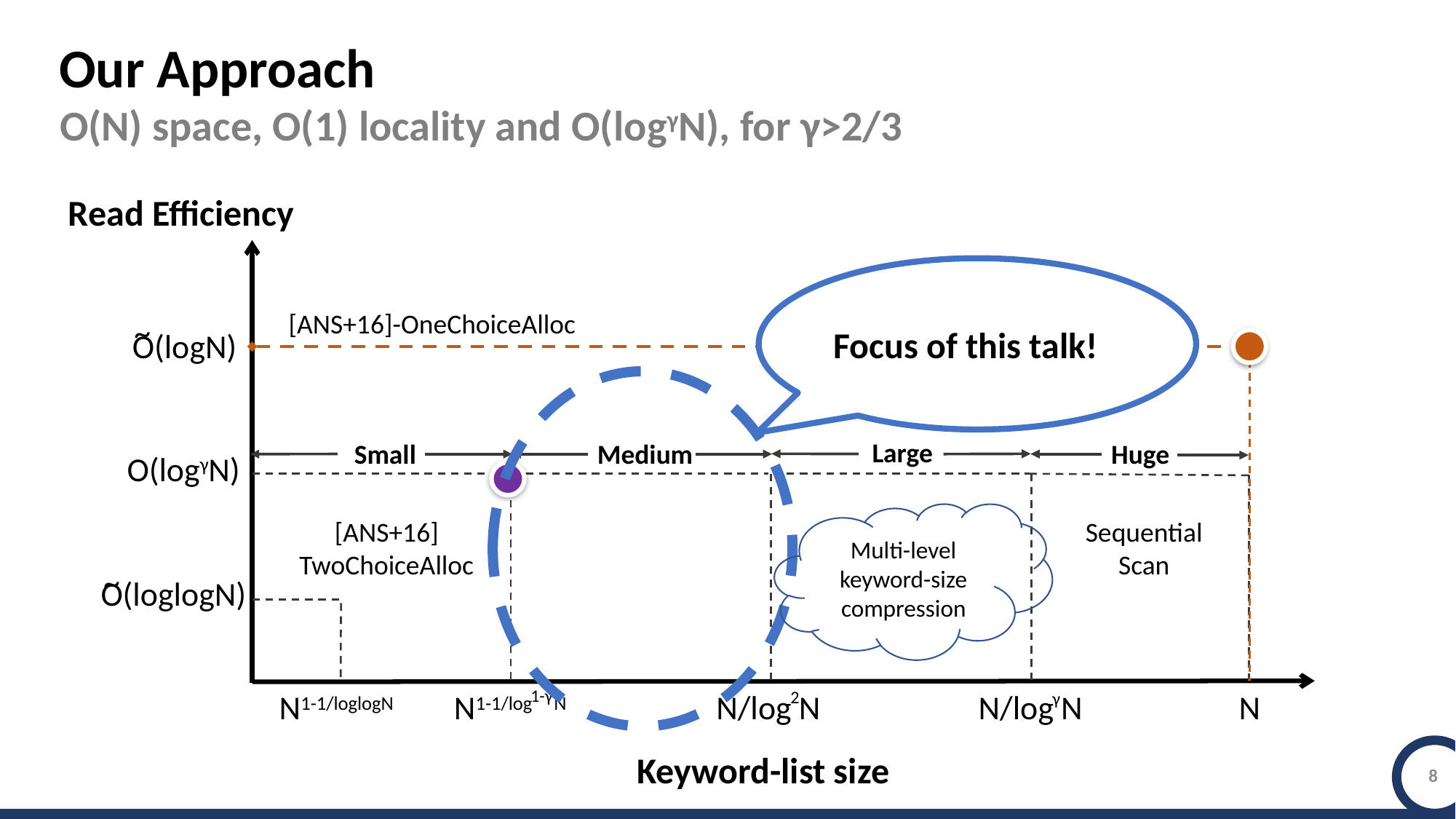

Our Approach
O(N) space, O(1) locality and O(logγN), for γ>2/3
Read Efficiency
Focus of this talk!
[ANS+16]-OneChoiceAlloc
~
Ο(logΝ)

Large
Small
Huge
Medium
Ο(logγΝ)

Multi-level
keyword-size compression
Sequential
Scan
[ANS+16]
TwoChoiceAlloc
~
O(loglogN)
1-γ
2
γ
N1-1/loglogN
N1-1/log     N
N/log N
N/log N
N

Keyword-list size
8